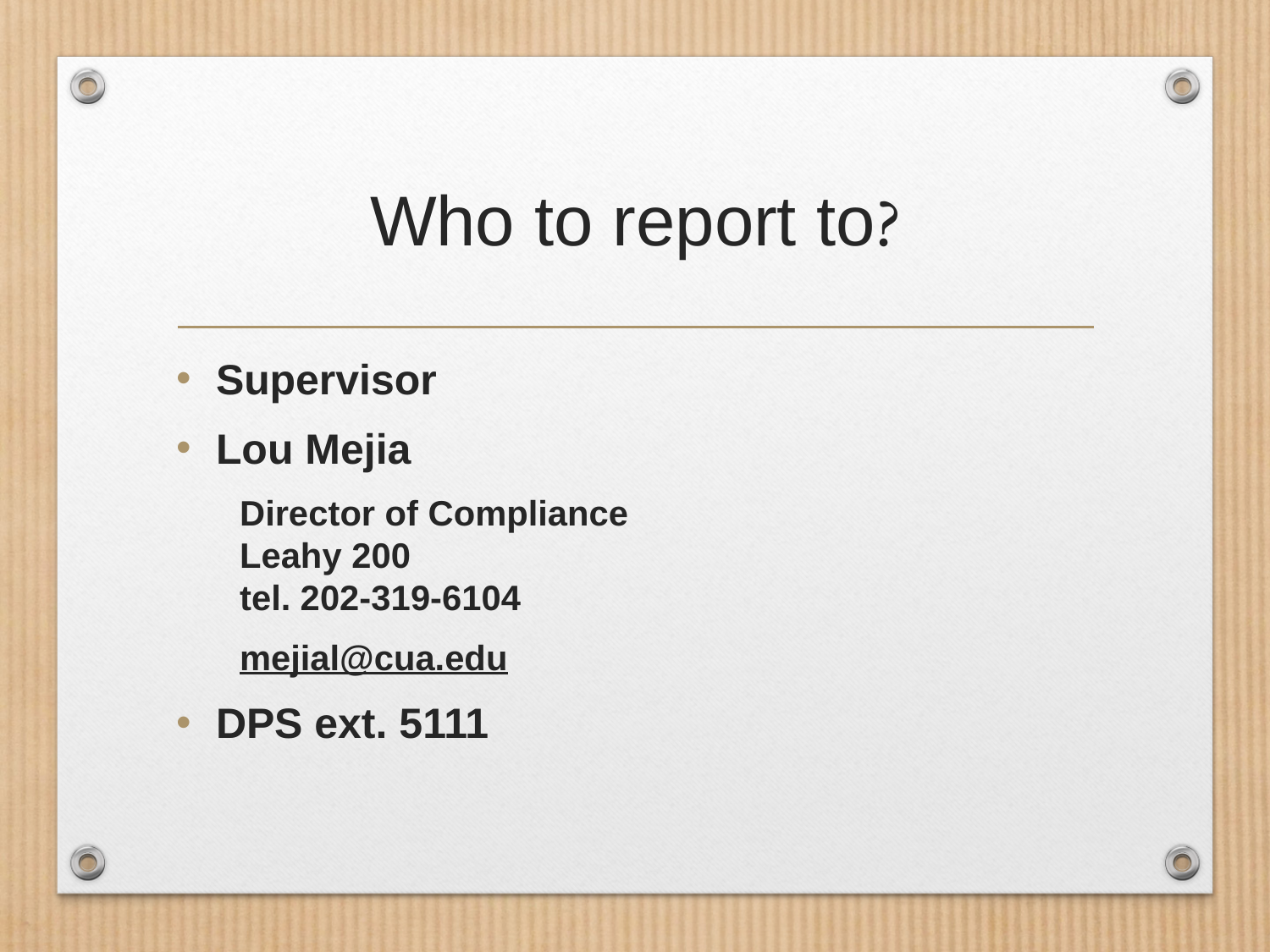

# Who to report to?
Supervisor
Lou Mejia
Director of Compliance
Leahy 200
tel. 202-319-6104
mejial@cua.edu
DPS ext. 5111